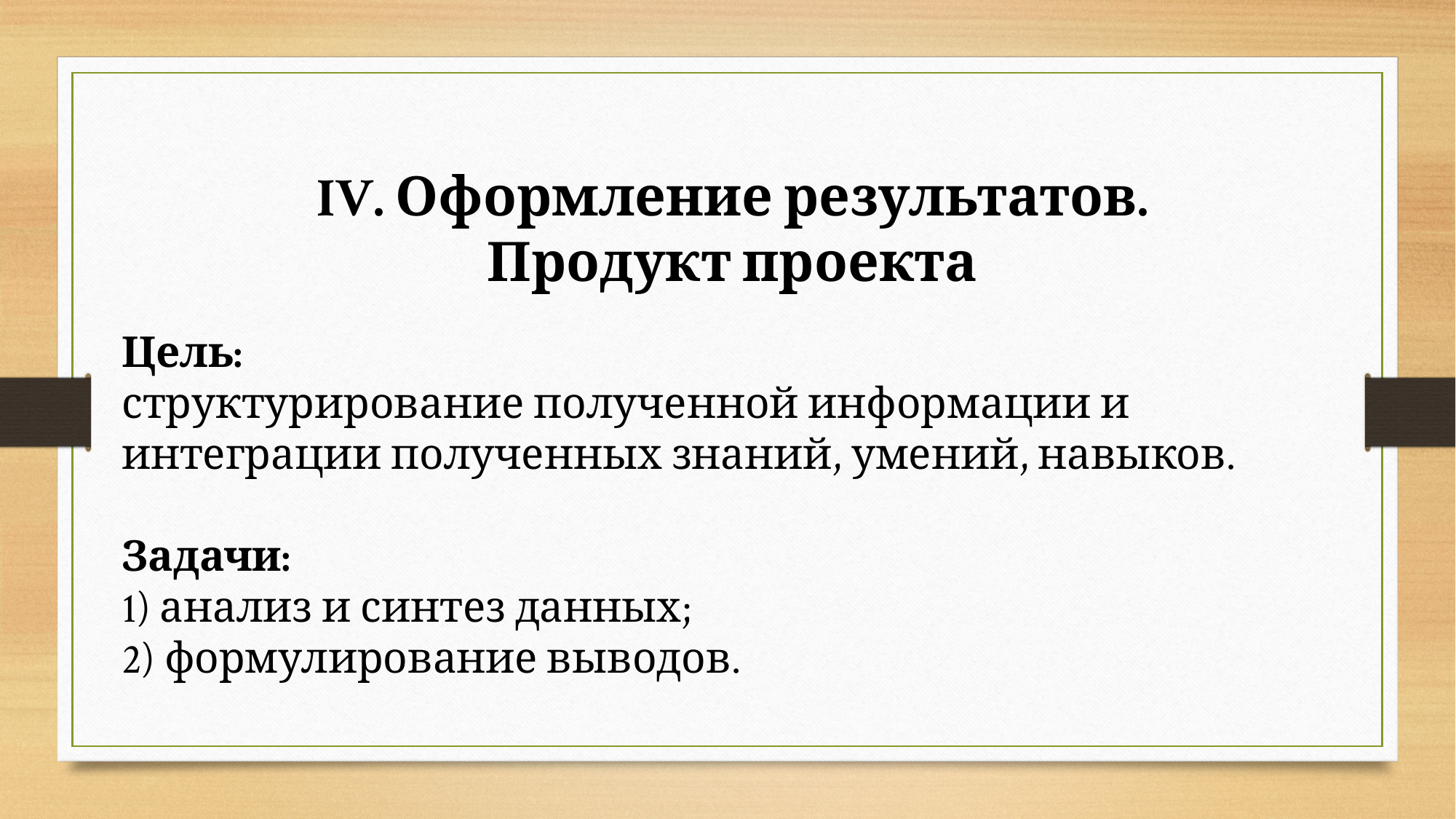

IV. Оформление результатов.
Продукт проекта

Цель:
структурирование полученной информации и интеграции полученных знаний, умений, навыков.

Задачи:
1) анализ и синтез данных;
2) формулирование выводов.